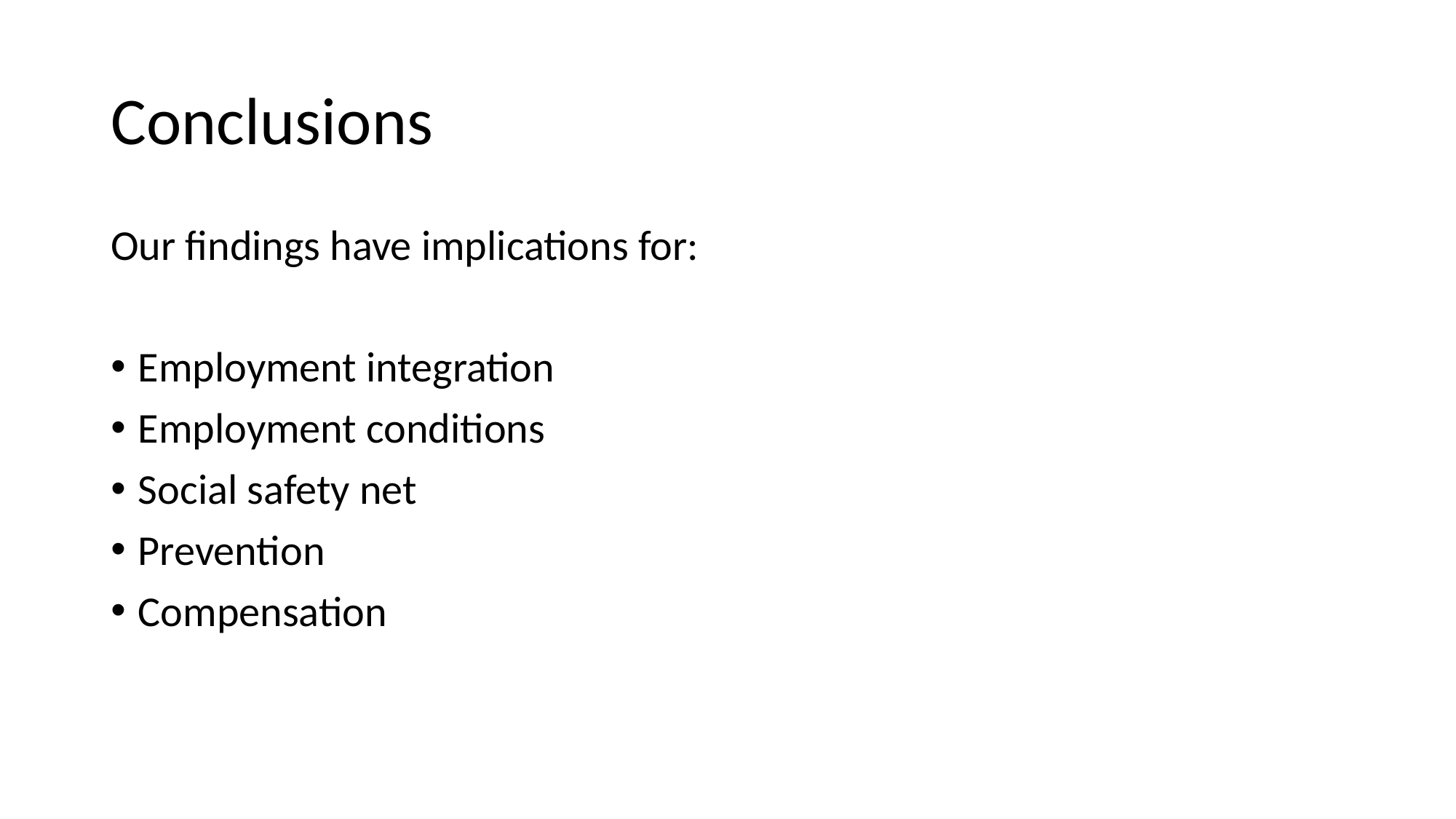

# Conclusions
Our findings have implications for:

Employment integration
Employment conditions
Social safety net
Prevention
Compensation